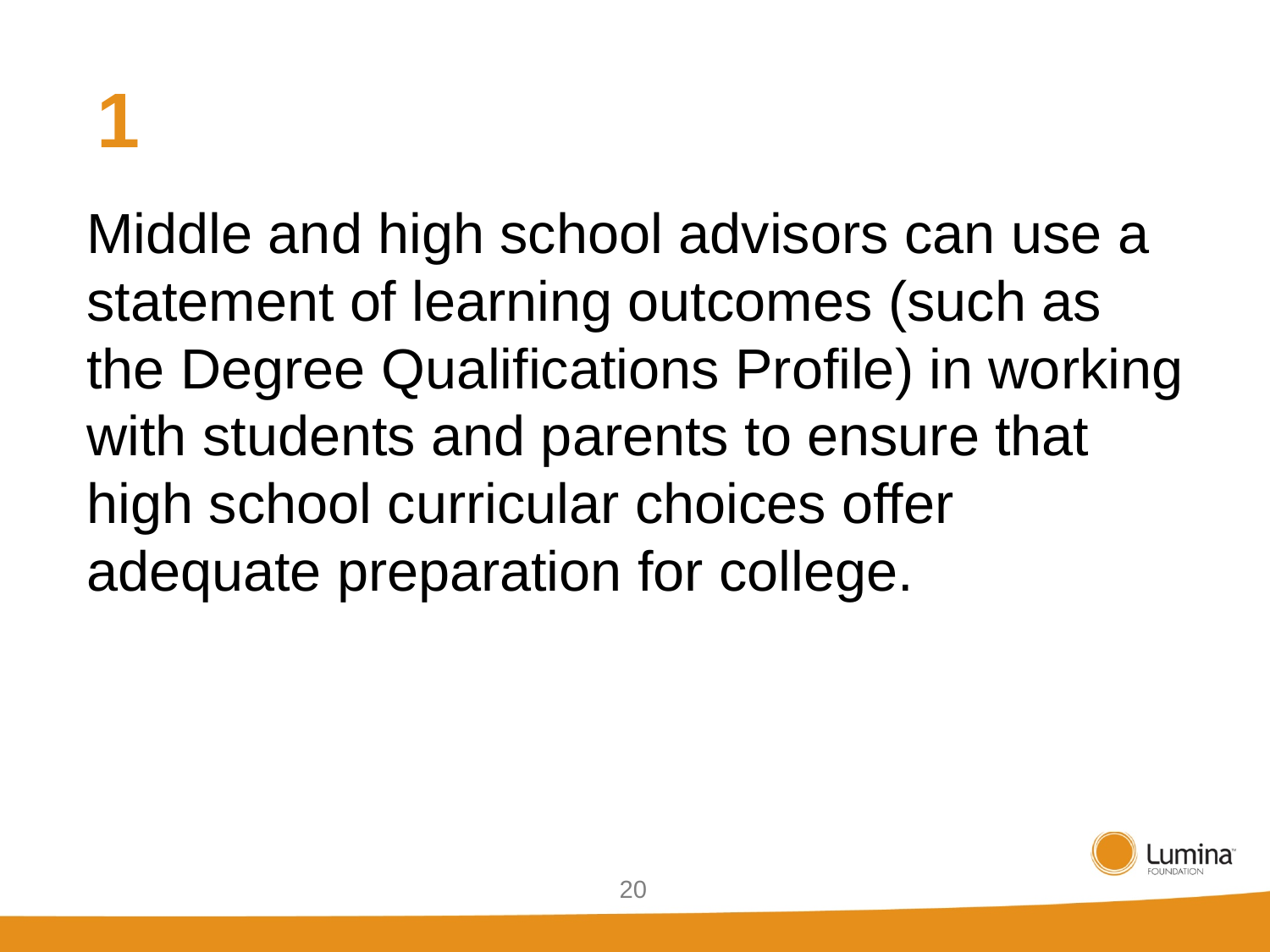

# 1
Middle and high school advisors can use a statement of learning outcomes (such as the Degree Qualifications Profile) in working with students and parents to ensure that high school curricular choices offer adequate preparation for college.

20